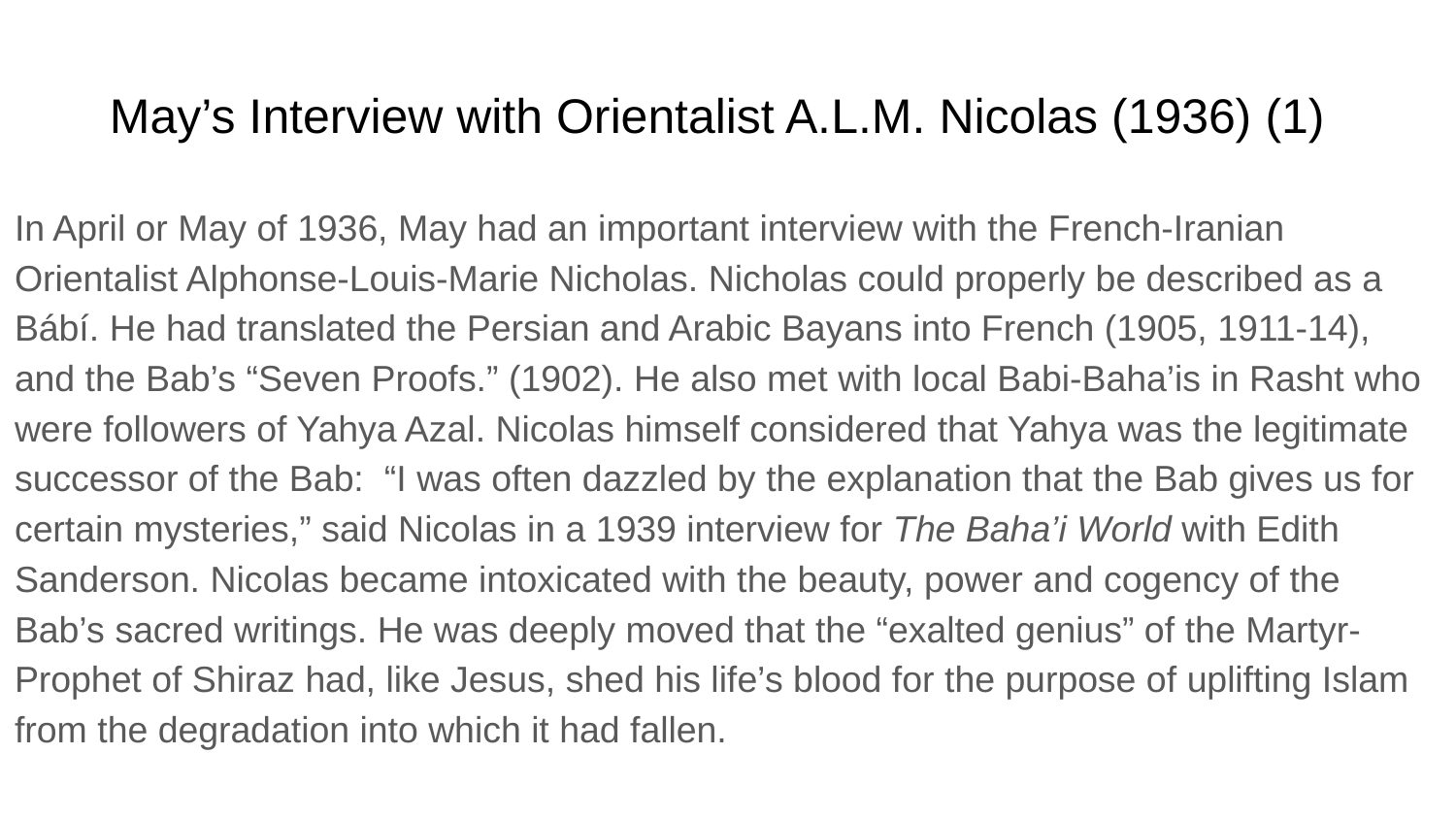

# May’s Interview with Orientalist A.L.M. Nicolas (1936) (1)
In April or May of 1936, May had an important interview with the French-Iranian Orientalist Alphonse-Louis-Marie Nicholas. Nicholas could properly be described as a Bábí. He had translated the Persian and Arabic Bayans into French (1905, 1911-14), and the Bab’s “Seven Proofs.” (1902). He also met with local Babi-Baha’is in Rasht who were followers of Yahya Azal. Nicolas himself considered that Yahya was the legitimate successor of the Bab:  “I was often dazzled by the explanation that the Bab gives us for certain mysteries,” said Nicolas in a 1939 interview for The Baha’i World with Edith Sanderson. Nicolas became intoxicated with the beauty, power and cogency of the Bab’s sacred writings. He was deeply moved that the “exalted genius” of the Martyr-Prophet of Shiraz had, like Jesus, shed his life’s blood for the purpose of uplifting Islam from the degradation into which it had fallen.